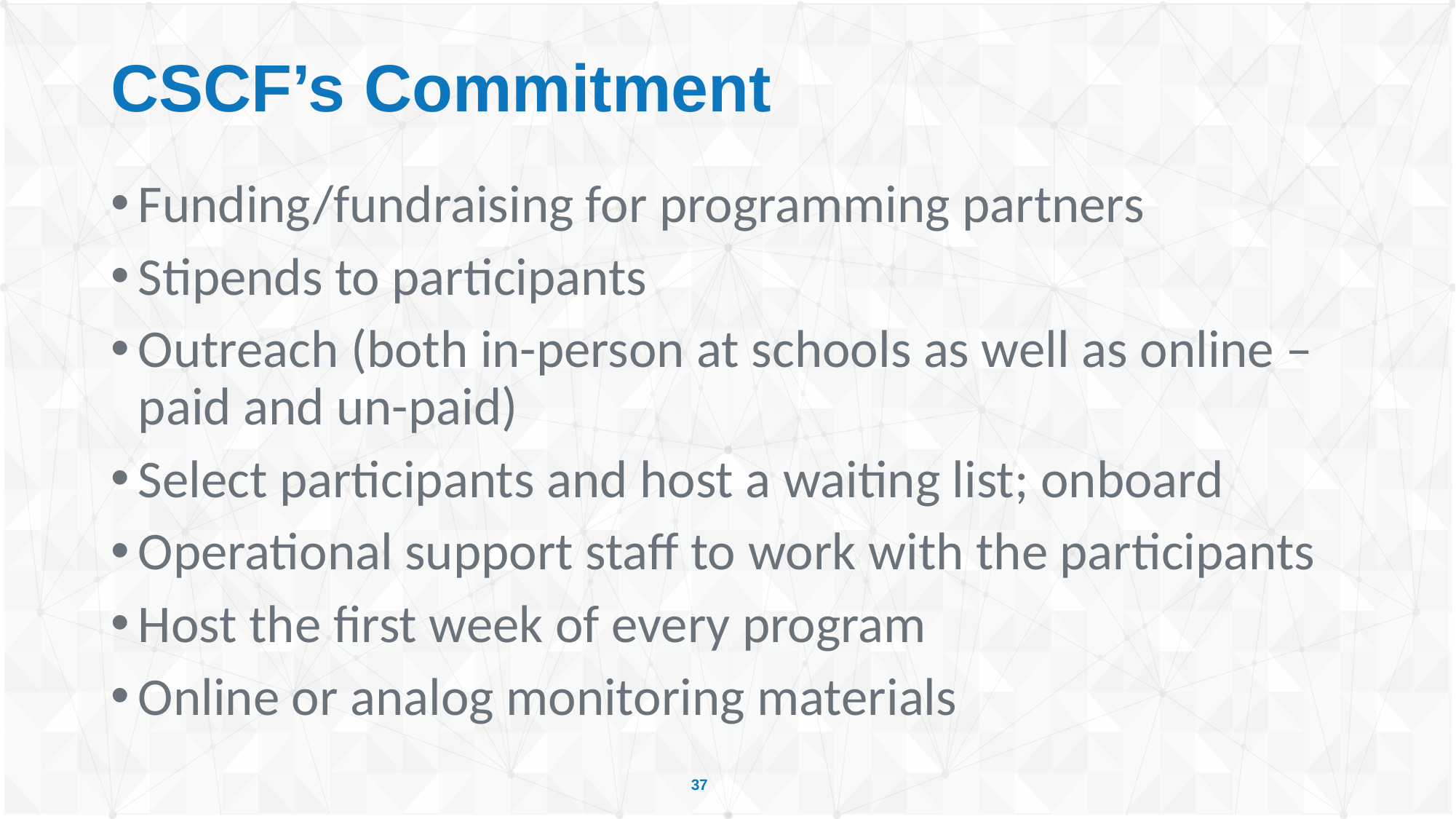

# CSCF’s Commitment
Funding/fundraising for programming partners
Stipends to participants
Outreach (both in-person at schools as well as online – paid and un-paid)
Select participants and host a waiting list; onboard
Operational support staff to work with the participants
Host the first week of every program
Online or analog monitoring materials